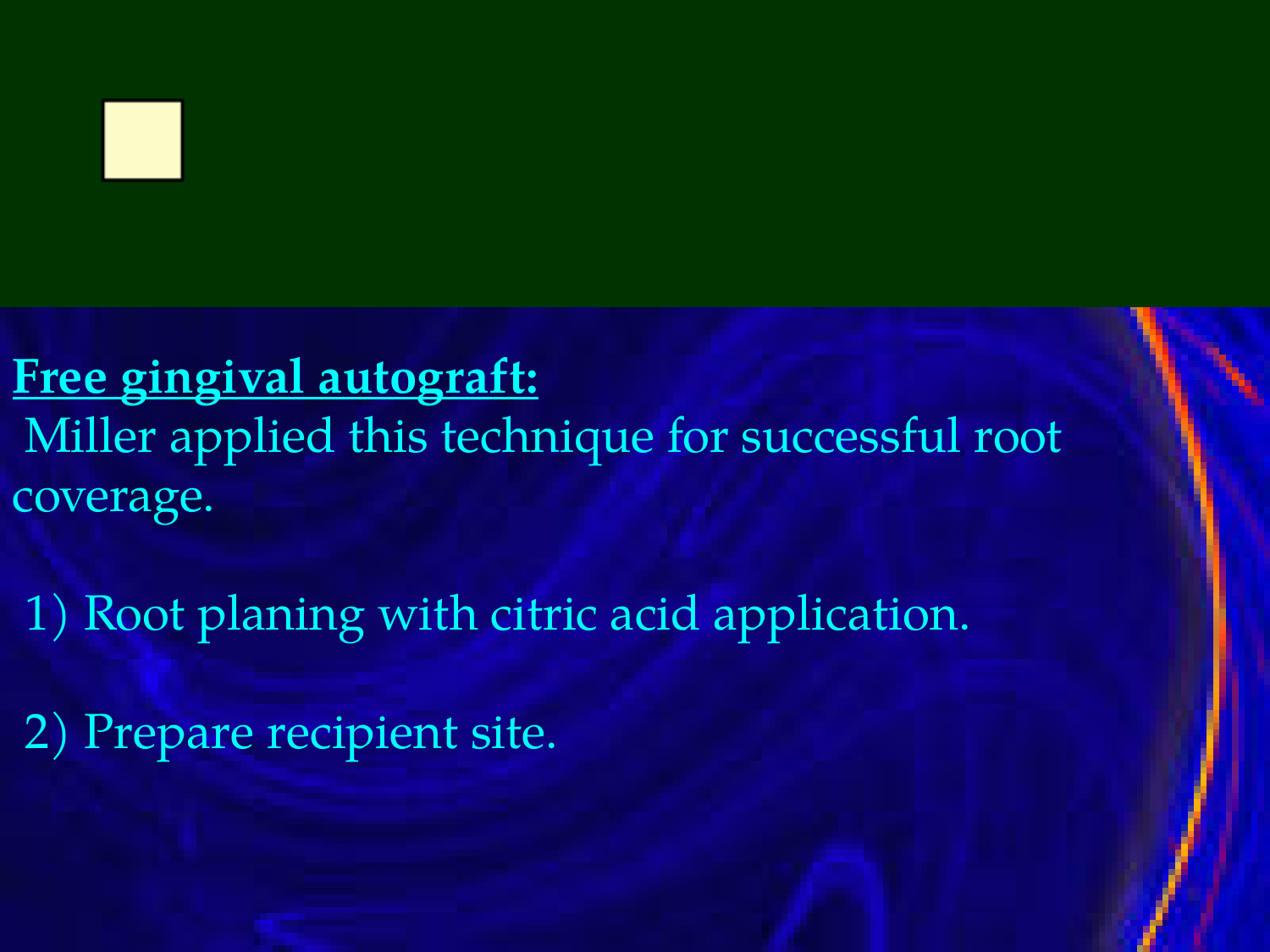

Free gingival autograft:
 Miller applied this technique for successful root coverage.

 1) Root planing with citric acid application.

 2) Prepare recipient site.